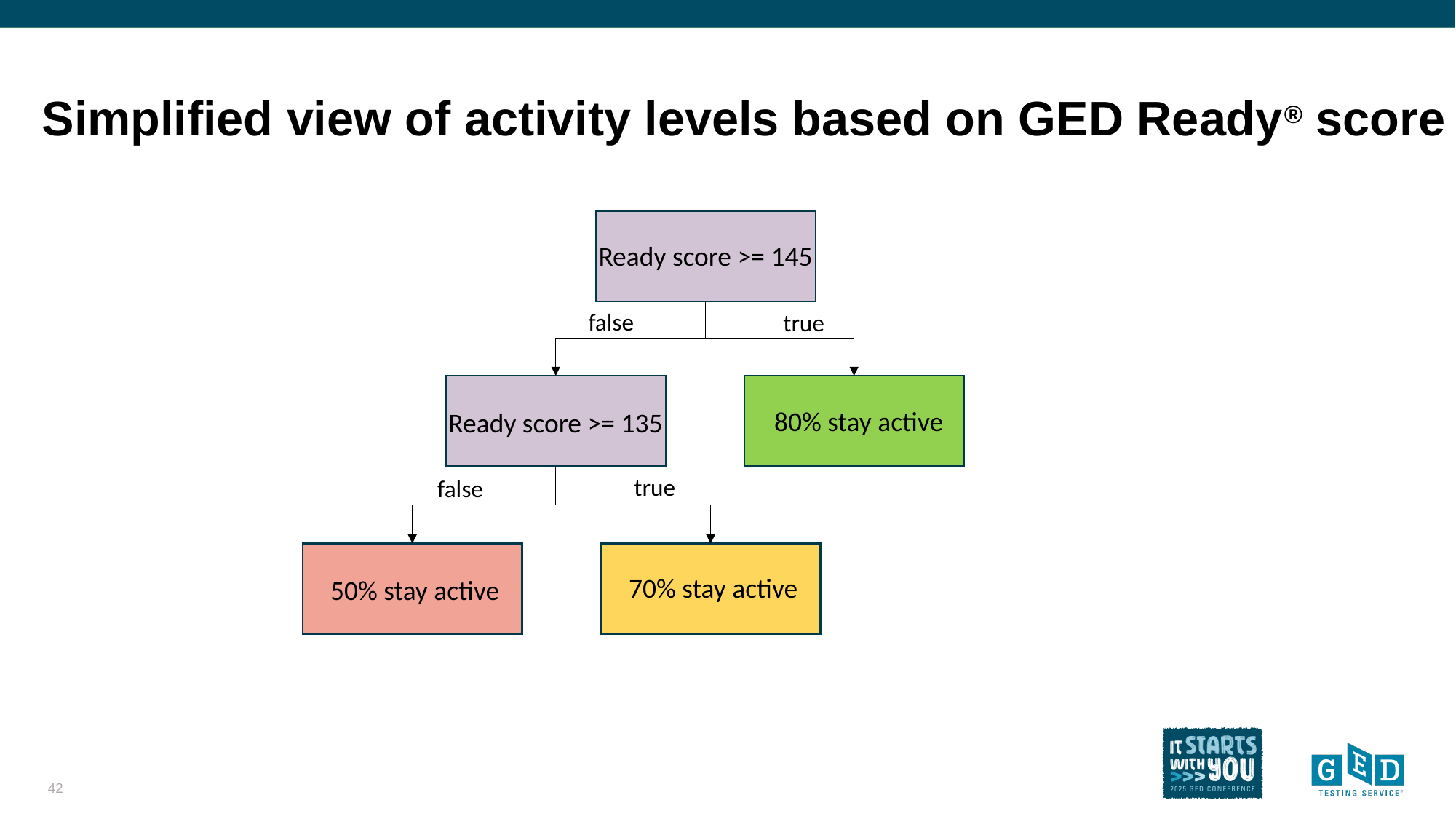

# Simplified view of activity levels based on GED Ready® score

Ready score >= 145
false
true

80% stay active
Ready score >= 135
true
false

70% stay active
50% stay active
42